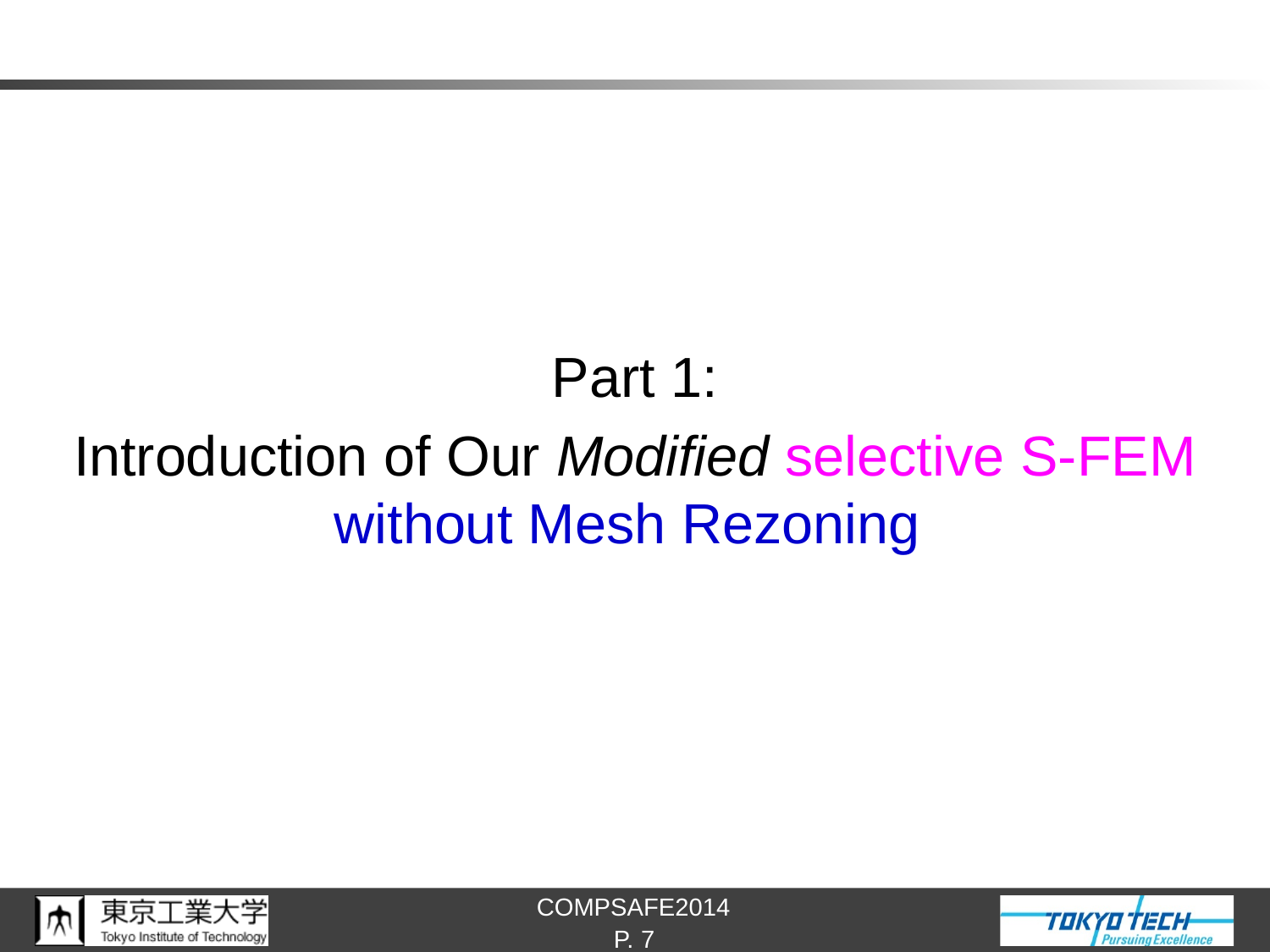

#
Part 1:
Introduction of Our Modified selective S-FEM
without Mesh Rezoning

P. 7